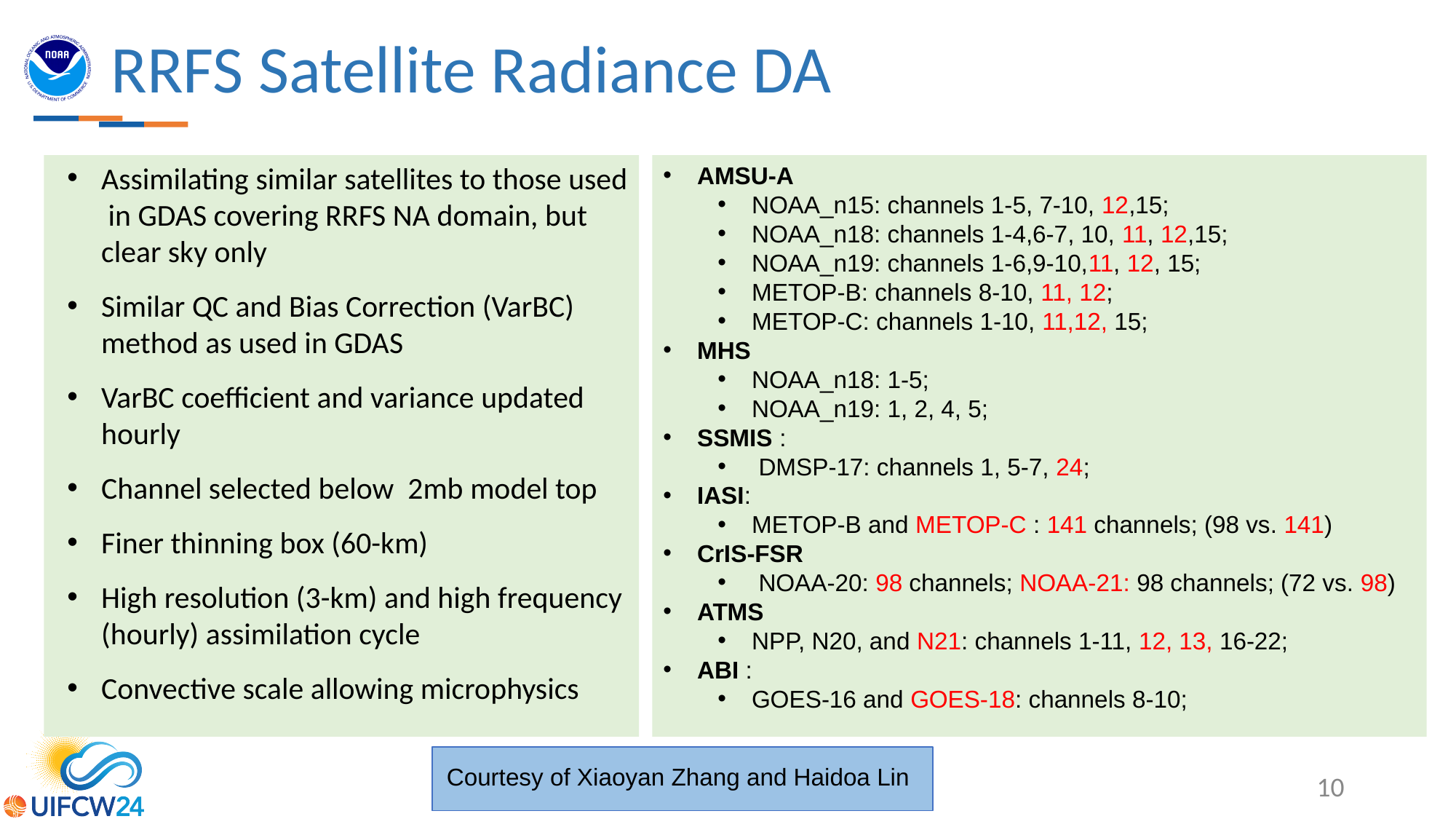

# RRFS Satellite Radiance DA
Assimilating similar satellites to those used  in GDAS covering RRFS NA domain, but clear sky only
Similar QC and Bias Correction (VarBC) method as used in GDAS
VarBC coefficient and variance updated hourly
Channel selected below  2mb model top
Finer thinning box (60-km)
High resolution (3-km) and high frequency (hourly) assimilation cycle
Convective scale allowing microphysics

AMSU-A
NOAA_n15: channels 1-5, 7-10, 12,15;
NOAA_n18: channels 1-4,6-7, 10, 11, 12,15;
NOAA_n19: channels 1-6,9-10,11, 12, 15;
METOP-B: channels 8-10, 11, 12;
METOP-C: channels 1-10, 11,12, 15;
MHS
NOAA_n18: 1-5;
NOAA_n19: 1, 2, 4, 5;
SSMIS :
 DMSP-17: channels 1, 5-7, 24;
IASI:
METOP-B and METOP-C : 141 channels; (98 vs. 141)
CrIS-FSR
 NOAA-20: 98 channels; NOAA-21: 98 channels; (72 vs. 98)
ATMS
NPP, N20, and N21: channels 1-11, 12, 13, 16-22;
ABI :
GOES-16 and GOES-18: channels 8-10;

Courtesy of Xiaoyan Zhang and Haidoa Lin
10